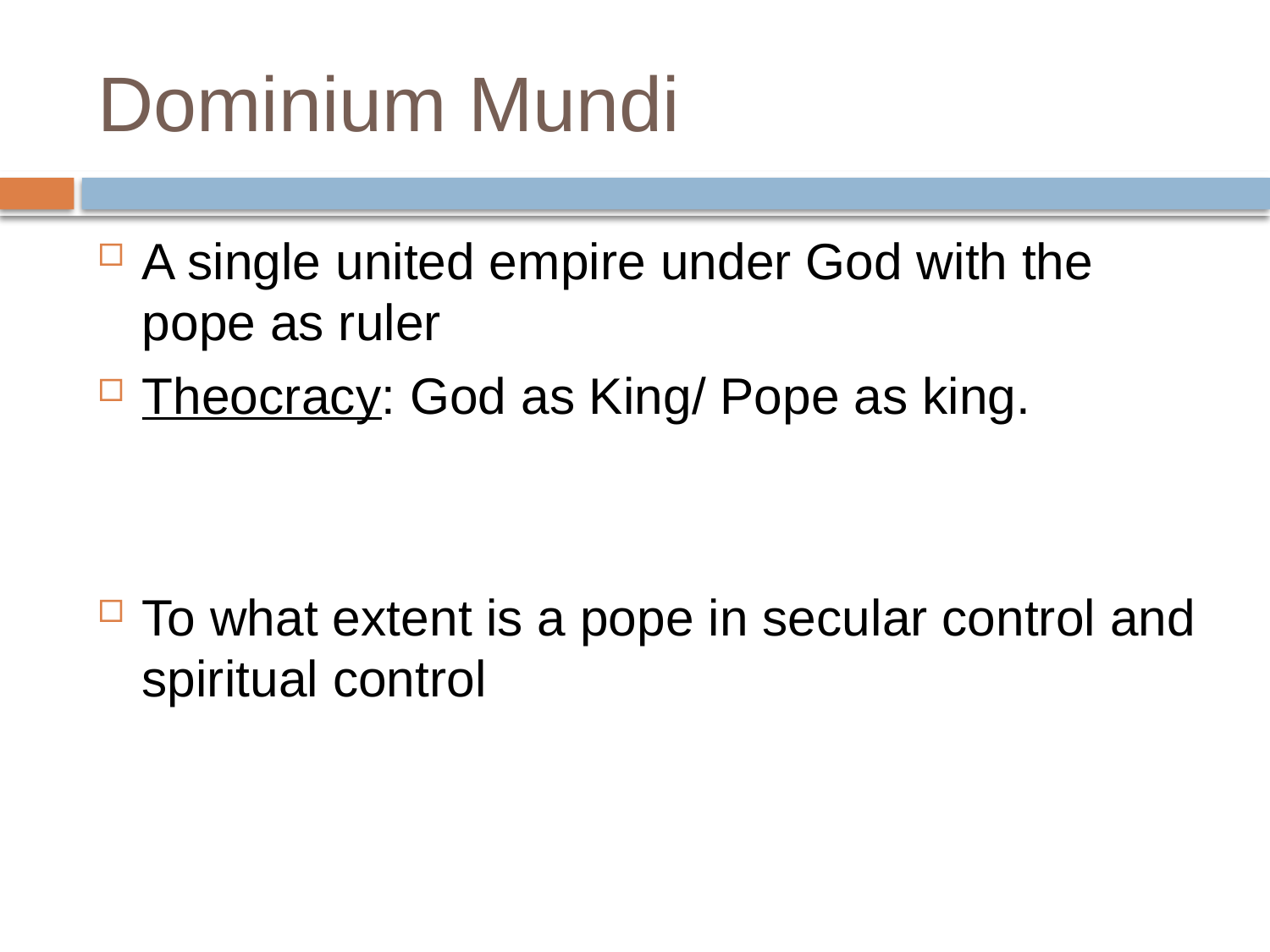

# Dominium Mundi
A single united empire under God with the pope as ruler
Theocracy: God as King/ Pope as king.

To what extent is a pope in secular control and spiritual control